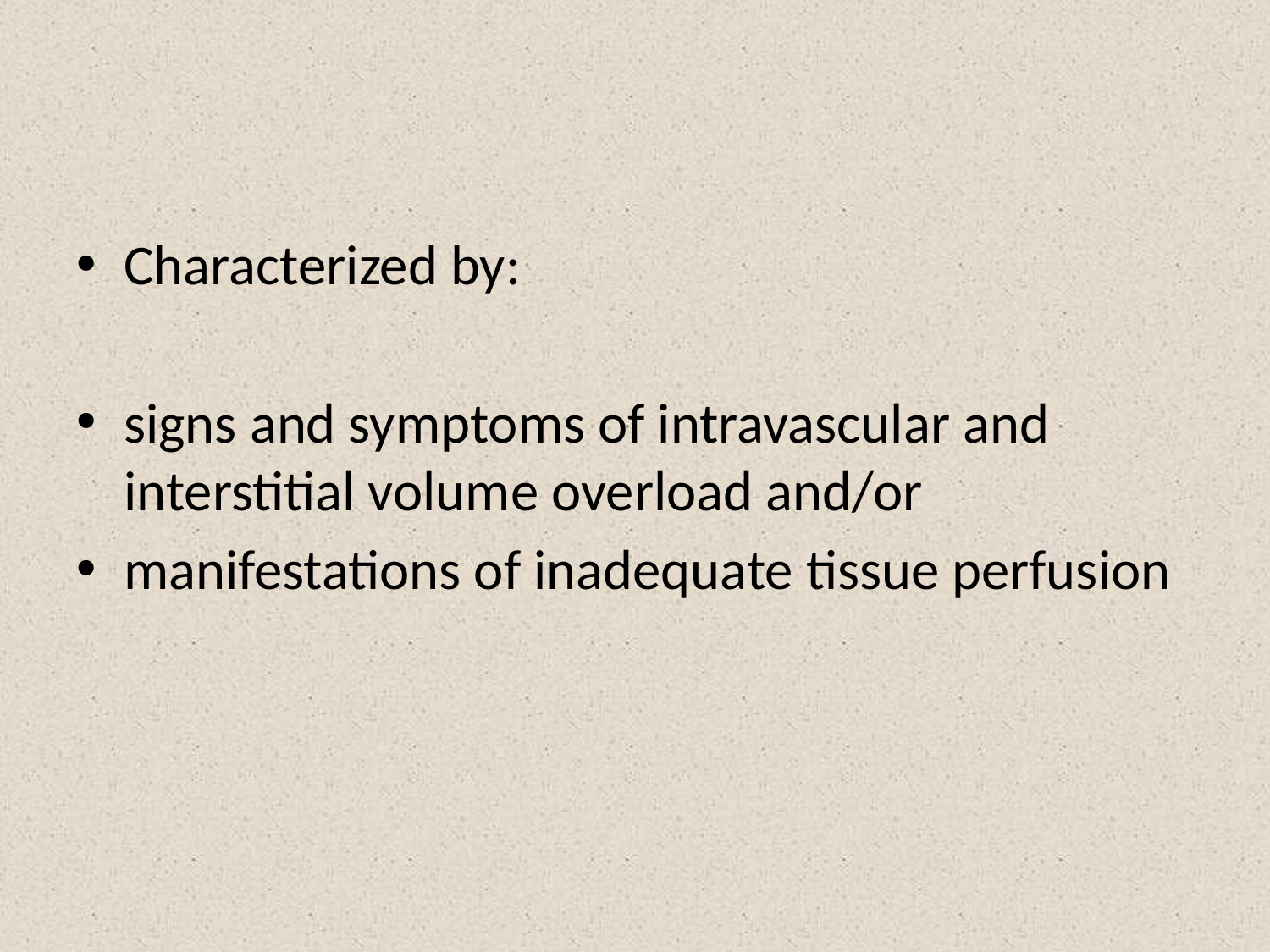

Characterized by:

signs and symptoms of intravascular and interstitial volume overload and/or
manifestations of inadequate tissue perfusion